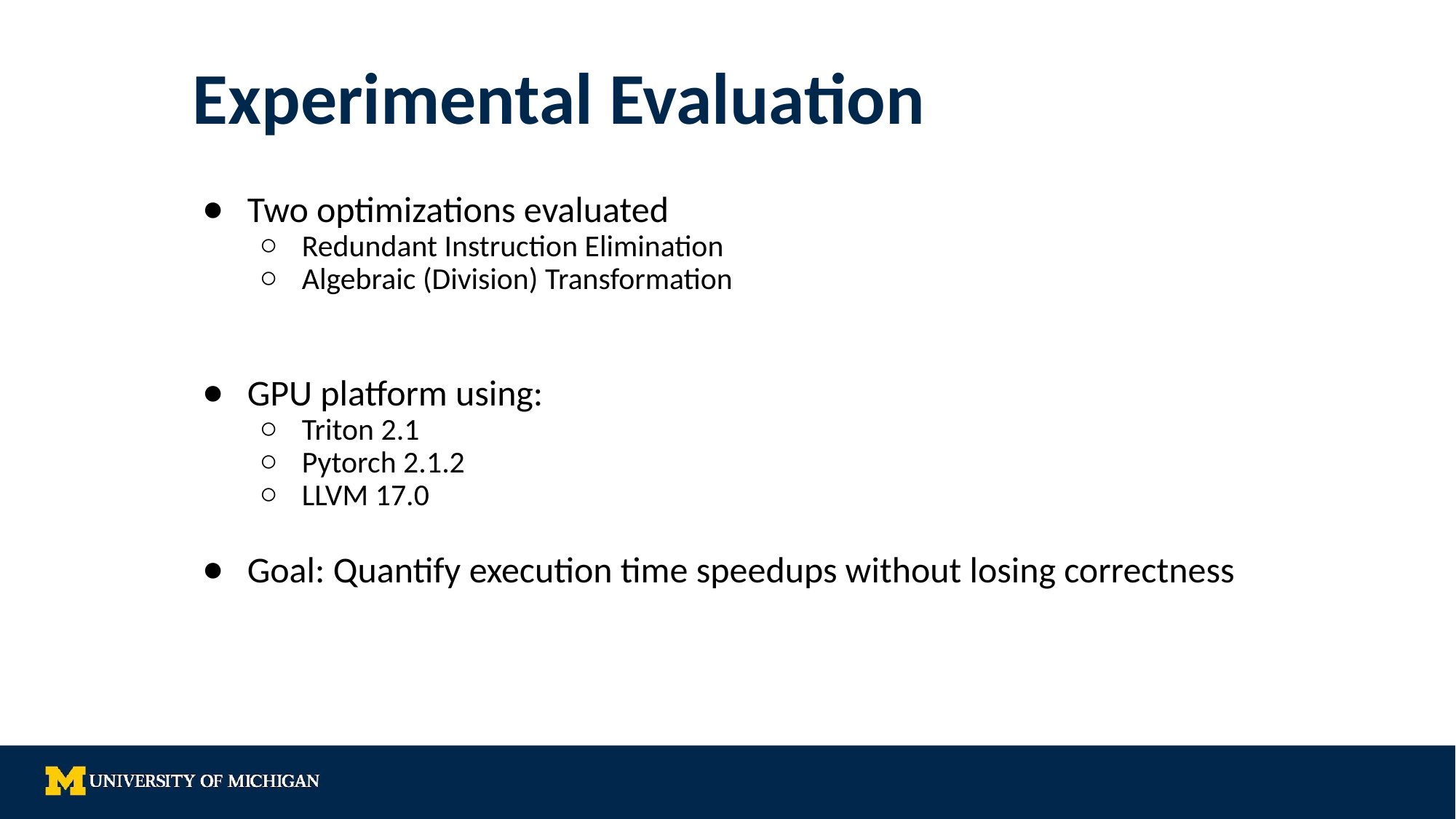

# Experimental Evaluation
Two optimizations evaluated
Redundant Instruction Elimination
Algebraic (Division) Transformation

GPU platform using:
Triton 2.1
Pytorch 2.1.2
LLVM 17.0

Goal: Quantify execution time speedups without losing correctness